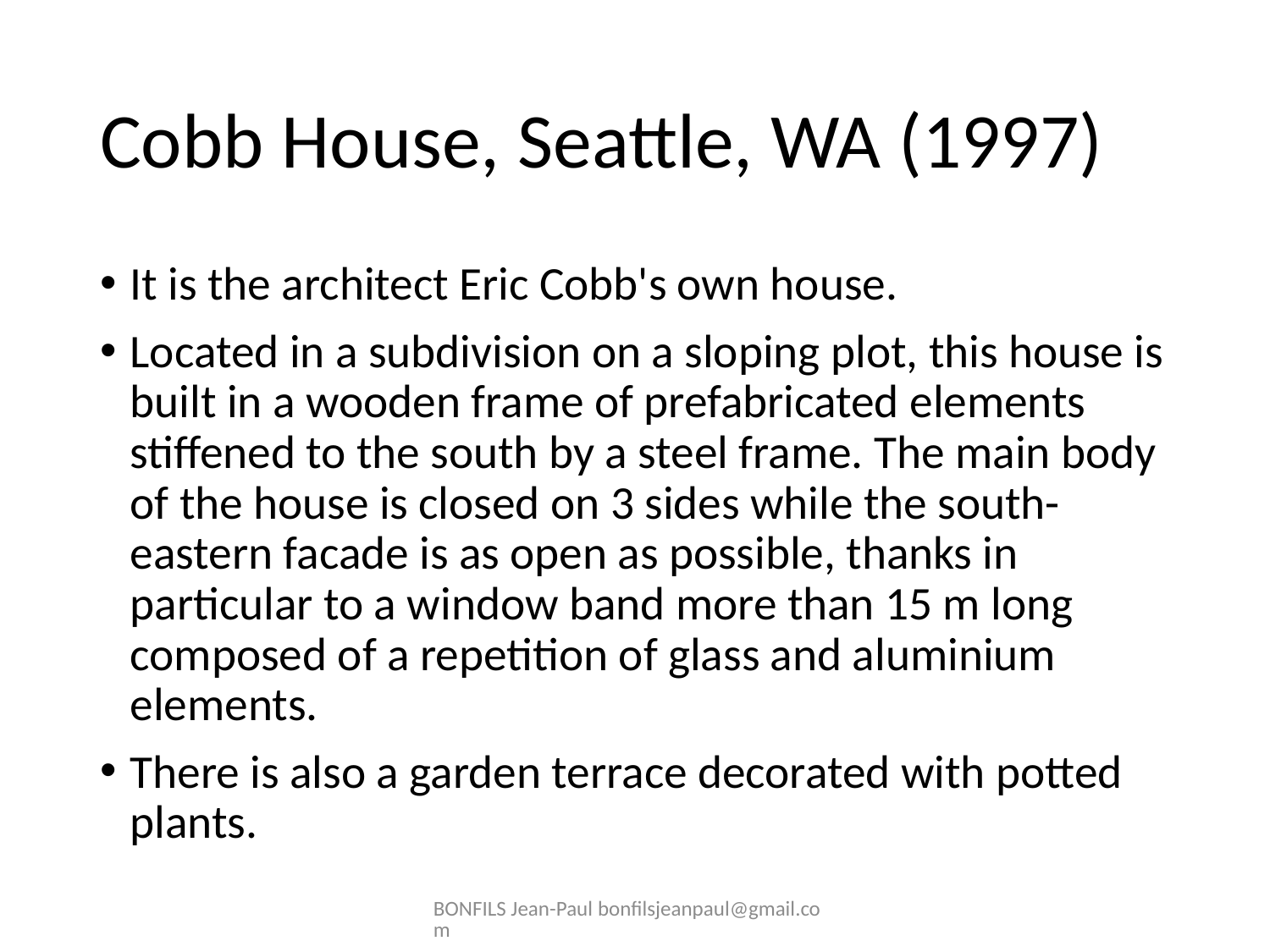

# Cobb House, Seattle, WA (1997)
It is the architect Eric Cobb's own house.
Located in a subdivision on a sloping plot, this house is built in a wooden frame of prefabricated elements stiffened to the south by a steel frame. The main body of the house is closed on 3 sides while the south-eastern facade is as open as possible, thanks in particular to a window band more than 15 m long composed of a repetition of glass and aluminium elements.
There is also a garden terrace decorated with potted plants.

BONFILS Jean-Paul bonfilsjeanpaul@gmail.com